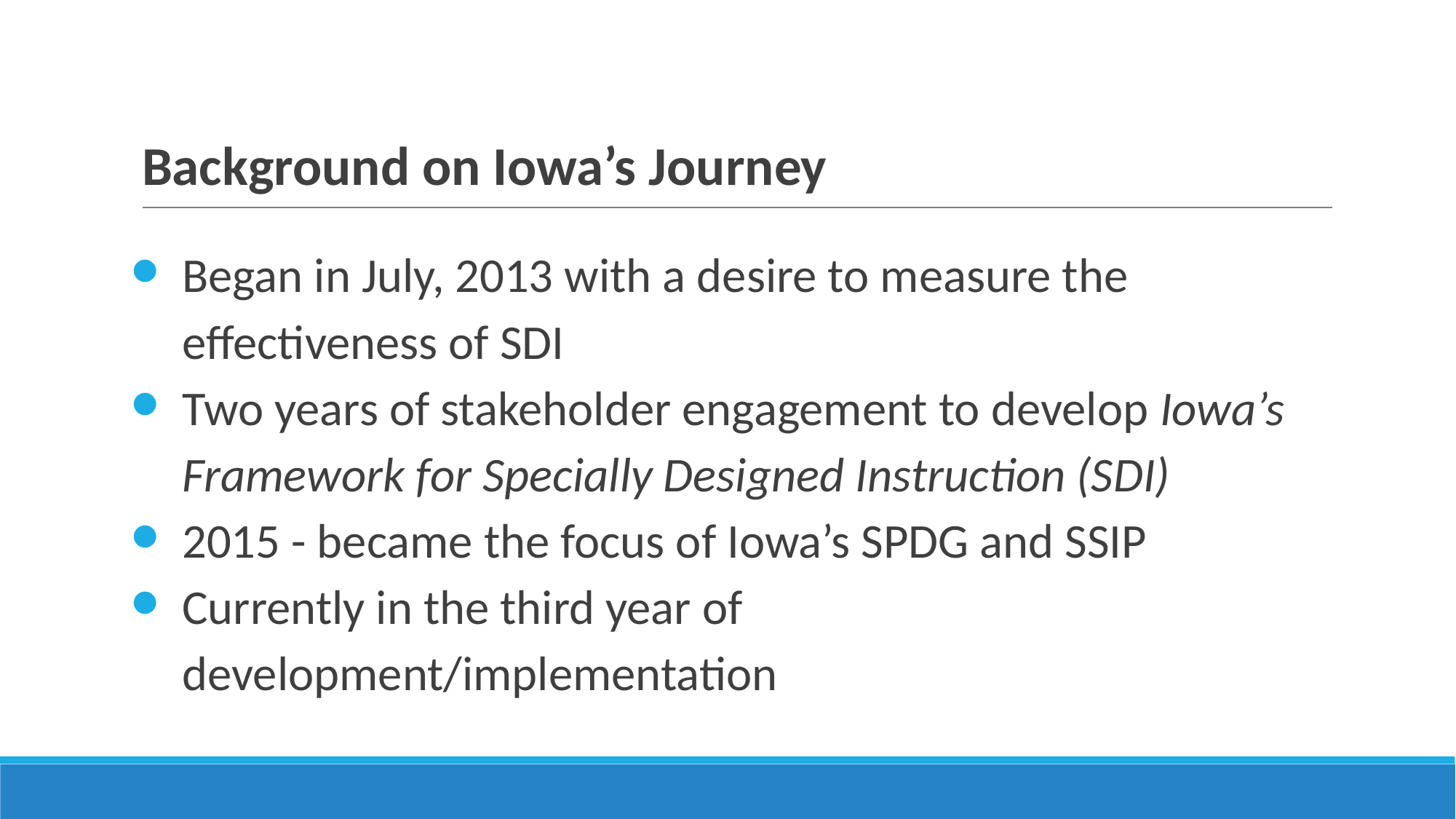

# Background on Iowa’s Journey
Began in July, 2013 with a desire to measure the effectiveness of SDI
Two years of stakeholder engagement to develop Iowa’s Framework for Specially Designed Instruction (SDI)
2015 - became the focus of Iowa’s SPDG and SSIP
Currently in the third year of development/implementation